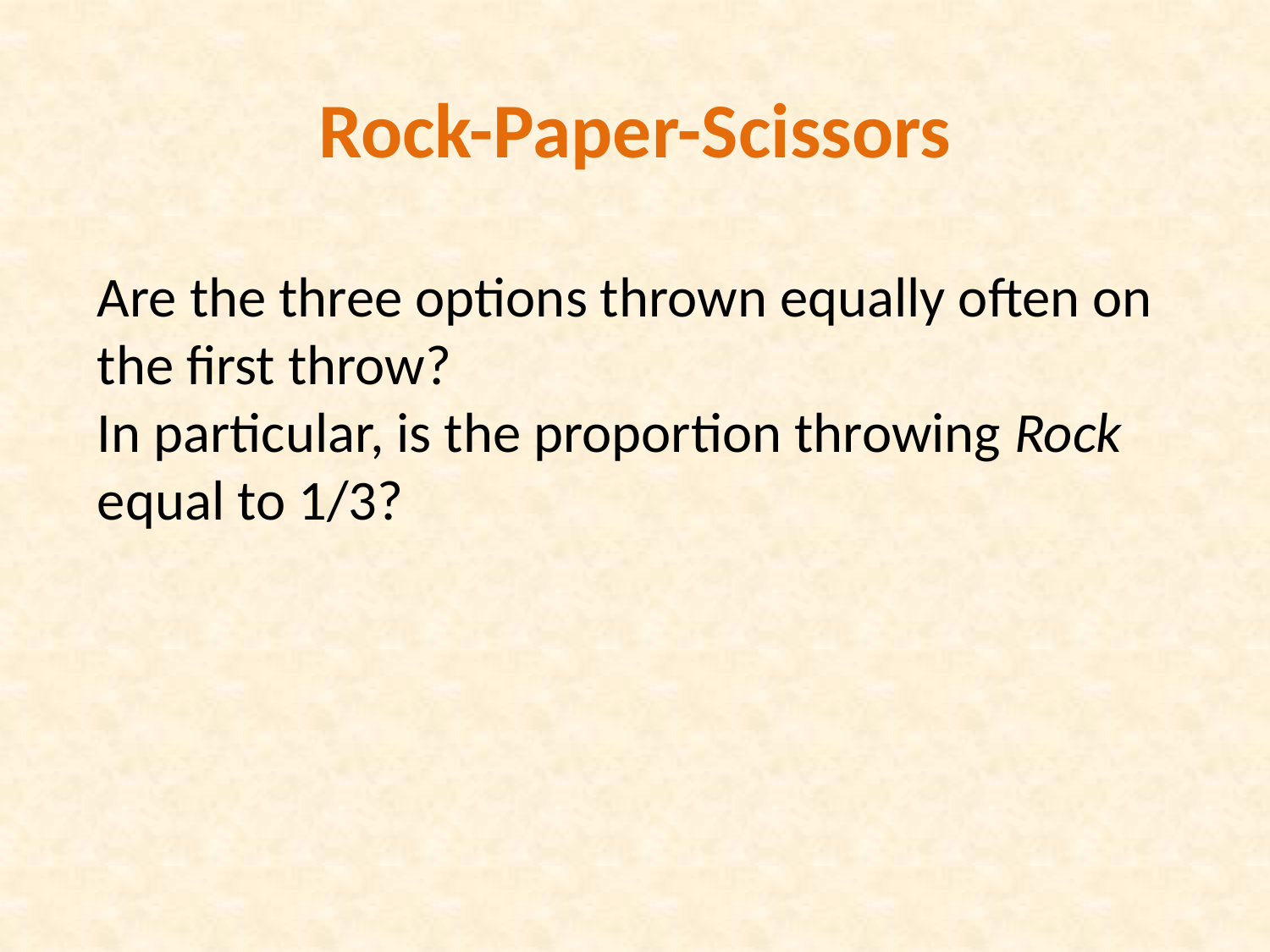

Rock-Paper-Scissors
Are the three options thrown equally often on the first throw?
In particular, is the proportion throwing Rock equal to 1/3?